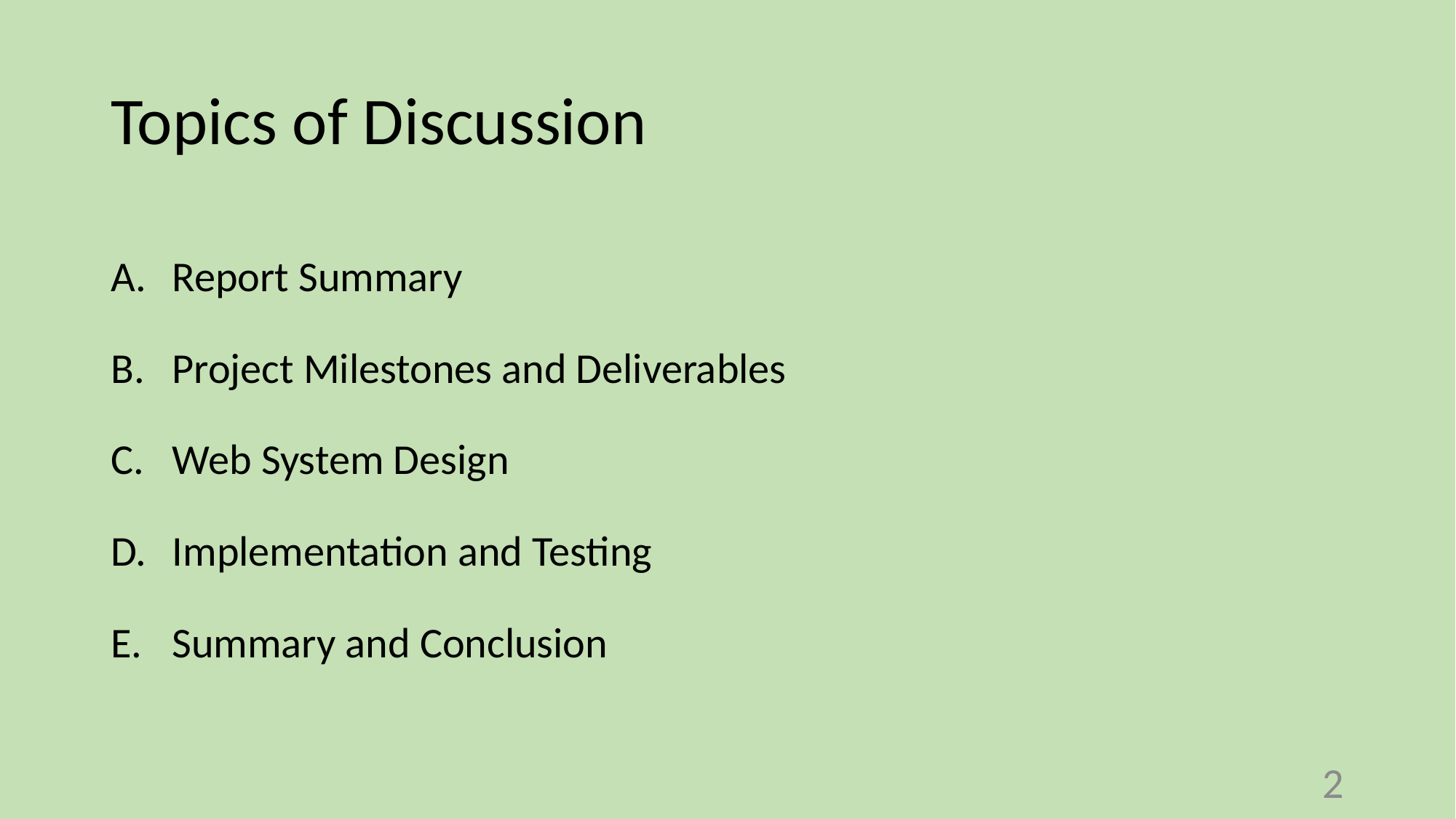

# Topics of Discussion
Report Summary
Project Milestones and Deliverables
Web System Design
Implementation and Testing
Summary and Conclusion
2